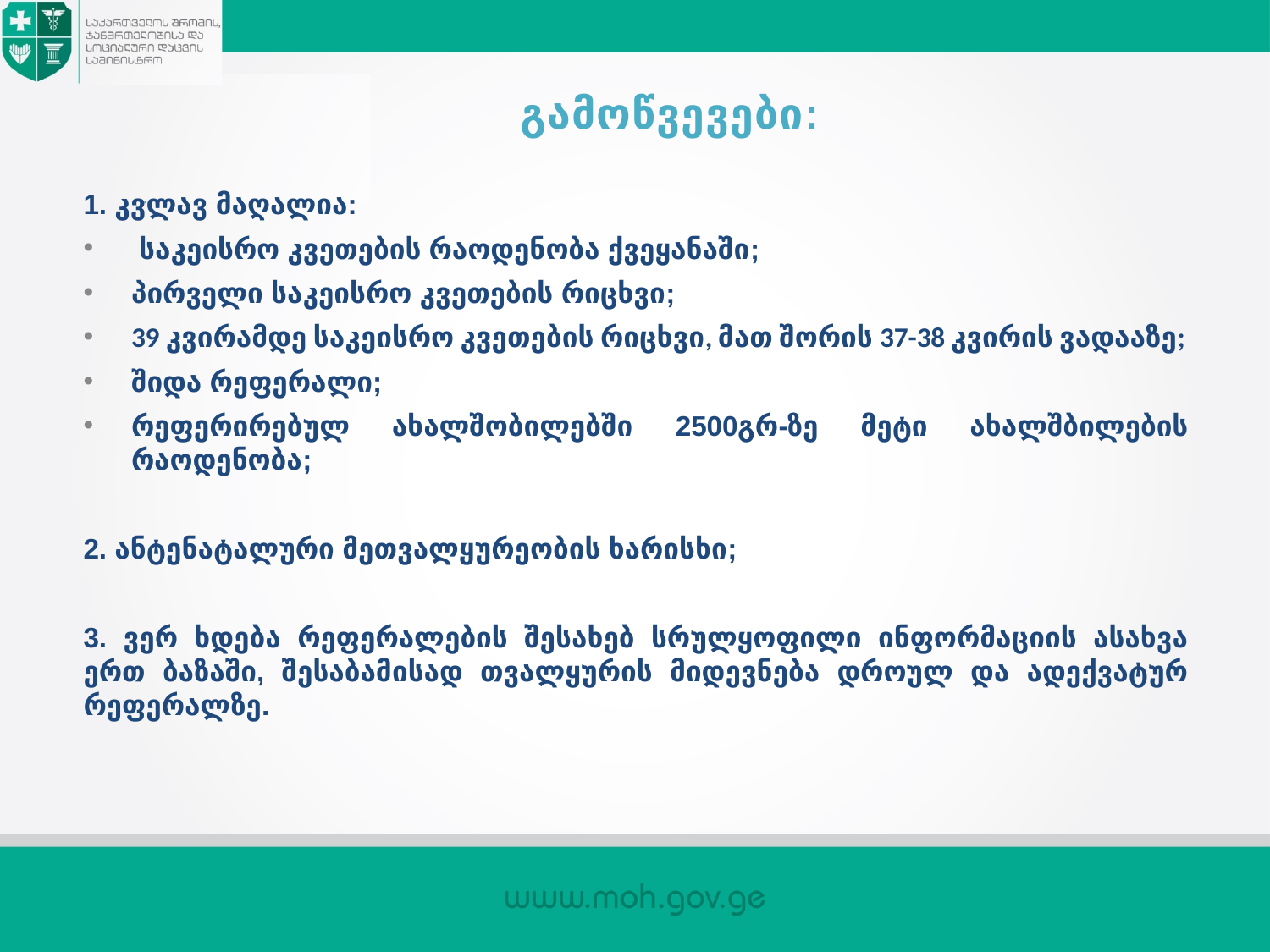

გამოწვევები:

1. კვლავ მაღალია:
 საკეისრო კვეთების რაოდენობა ქვეყანაში;
პირველი საკეისრო კვეთების რიცხვი;
39 კვირამდე საკეისრო კვეთების რიცხვი, მათ შორის 37-38 კვირის ვადააზე;
შიდა რეფერალი;
რეფერირებულ ახალშობილებში 2500გრ-ზე მეტი ახალშბილების რაოდენობა;

2. ანტენატალური მეთვალყურეობის ხარისხი;

3. ვერ ხდება რეფერალების შესახებ სრულყოფილი ინფორმაციის ასახვა ერთ ბაზაში, შესაბამისად თვალყურის მიდევნება დროულ და ადექვატურ რეფერალზე.